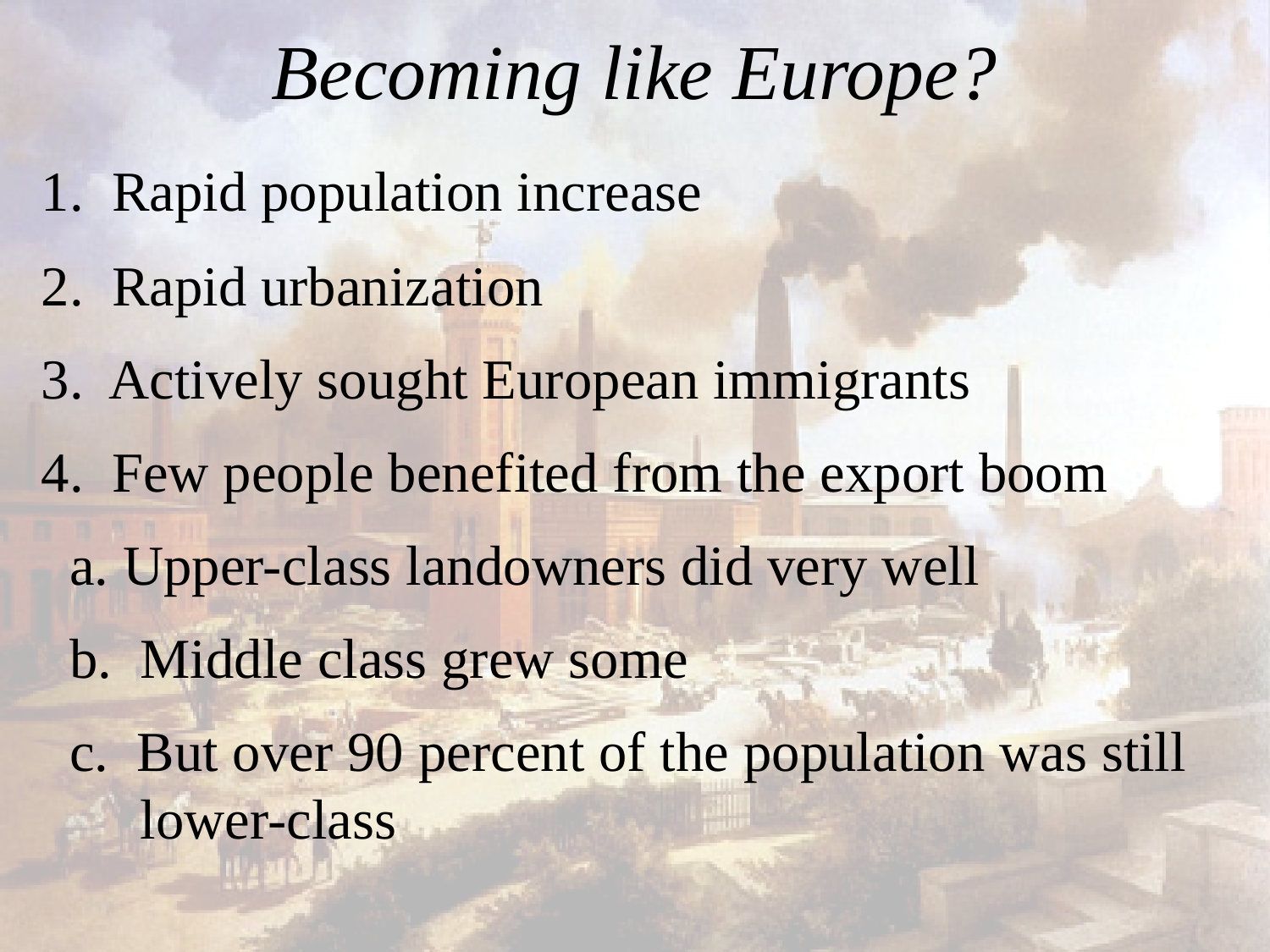

# Becoming like Europe?
  1.  Rapid population increase

  2.  Rapid urbanization

  3.  Actively sought European immigrants

  4.  Few people benefited from the export boom

    a. Upper-class landowners did very well

    b.  Middle class grew some

    c.  But over 90 percent of the population was still
         lower-class